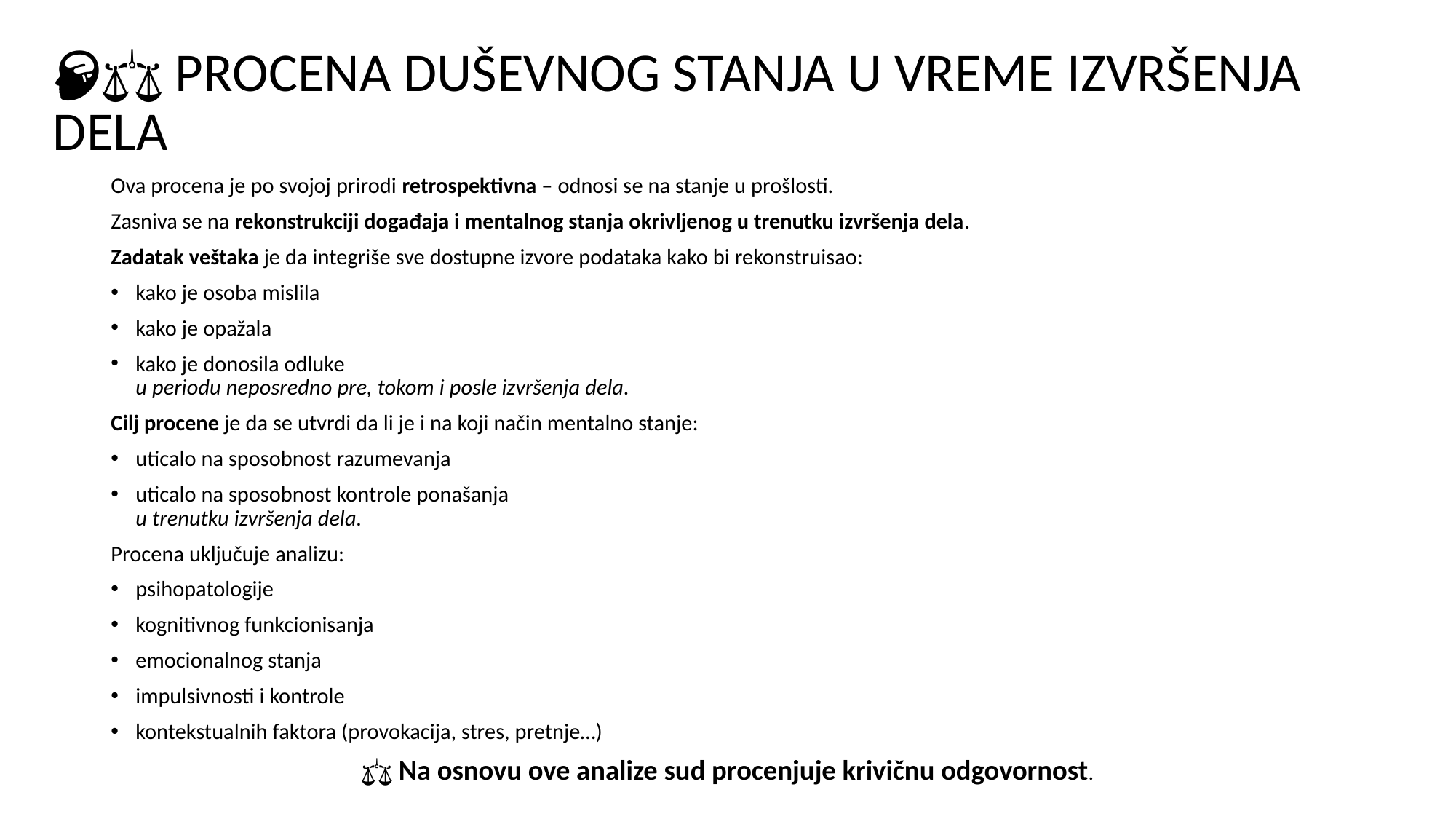

# 🧠⚖️ PROCENA DUŠEVNOG STANJA U VREME IZVRŠENJA DELA
Ova procena je po svojoj prirodi retrospektivna – odnosi se na stanje u prošlosti.
Zasniva se na rekonstrukciji događaja i mentalnog stanja okrivljenog u trenutku izvršenja dela.
Zadatak veštaka je da integriše sve dostupne izvore podataka kako bi rekonstruisao:
kako je osoba mislila
kako je opažala
kako je donosila odluke
u periodu neposredno pre, tokom i posle izvršenja dela.
Cilj procene je da se utvrdi da li je i na koji način mentalno stanje:
uticalo na sposobnost razumevanja
uticalo na sposobnost kontrole ponašanja
u trenutku izvršenja dela.
Procena uključuje analizu:
psihopatologije
kognitivnog funkcionisanja
emocionalnog stanja
impulsivnosti i kontrole
kontekstualnih faktora (provokacija, stres, pretnje…)
⚖️ Na osnovu ove analize sud procenjuje krivičnu odgovornost.